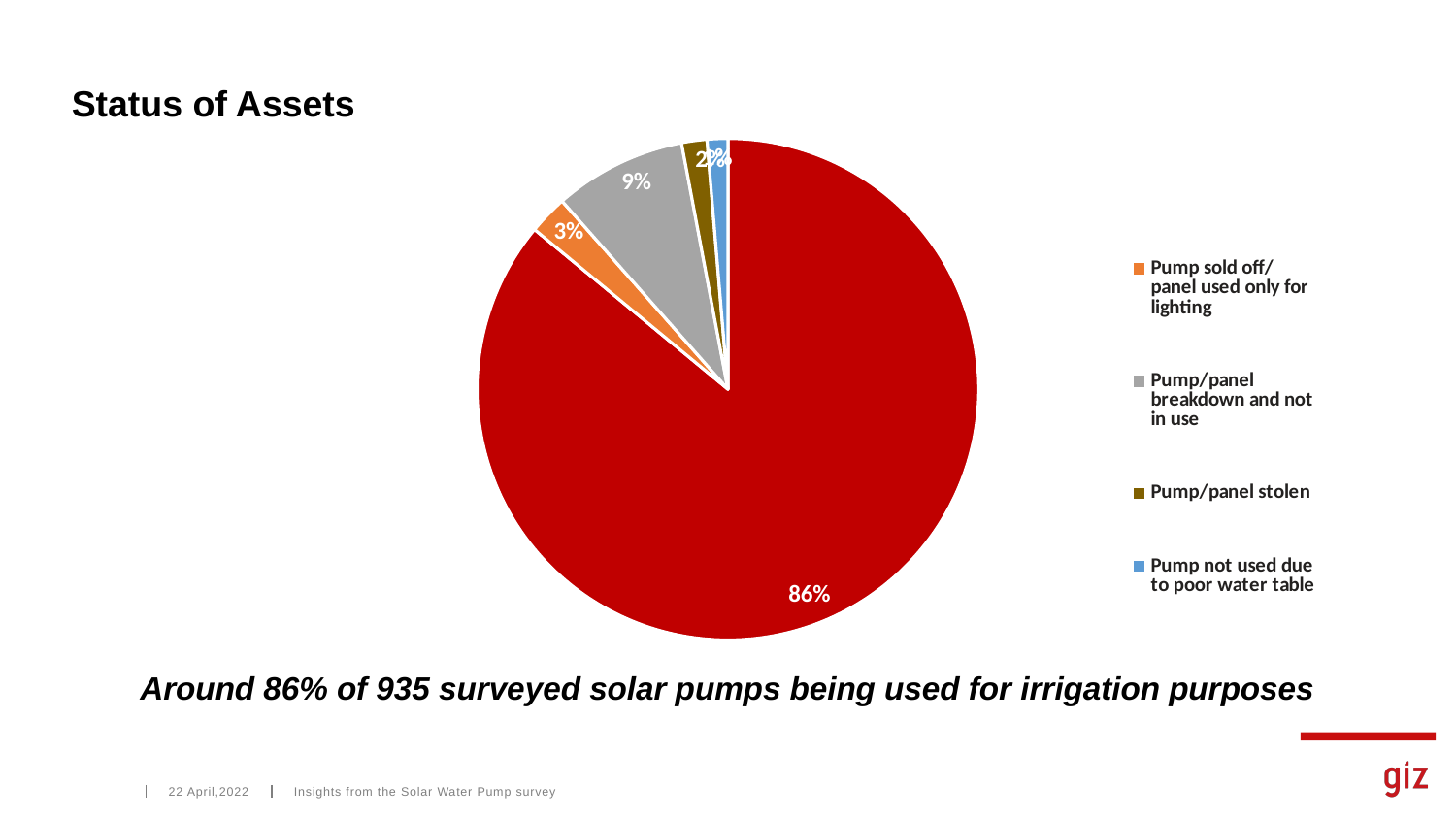

# Status of Assets

[unsupported chart]

Around 86% of 935 surveyed solar pumps being used for irrigation purposes
22 April,2022
Insights from the Solar Water Pump survey